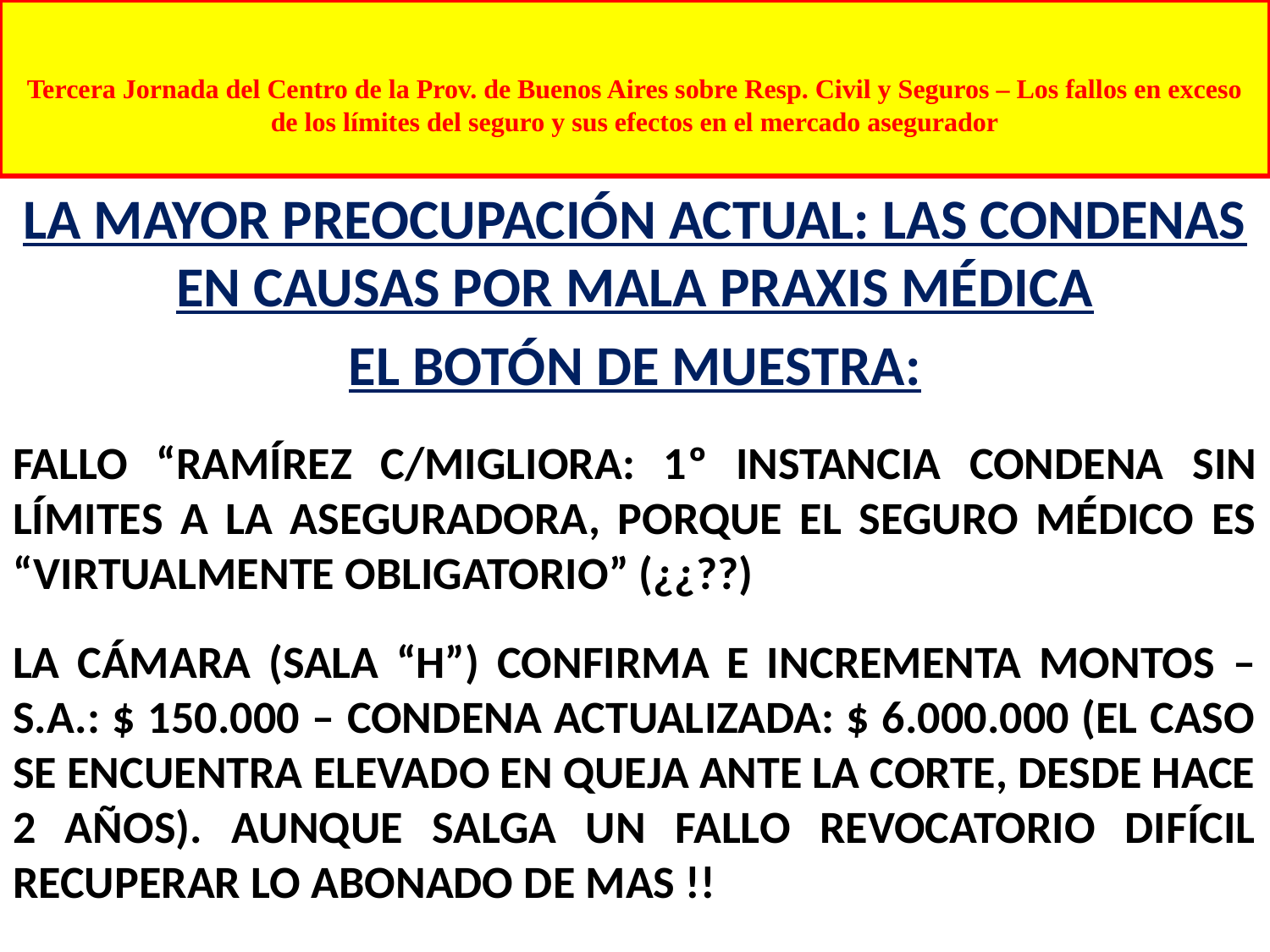

# Tercera Jornada del Centro de la Prov. de Buenos Aires sobre Resp. Civil y Seguros – Los fallos en exceso de los límites del seguro y sus efectos en el mercado asegurador
LA MAYOR PREOCUPACIÓN ACTUAL: LAS CONDENAS EN CAUSAS POR MALA PRAXIS MÉDICA
EL BOTÓN DE MUESTRA:

FALLO “RAMÍREZ C/MIGLIORA: 1º INSTANCIA CONDENA SIN LÍMITES A LA ASEGURADORA, PORQUE EL SEGURO MÉDICO ES “VIRTUALMENTE OBLIGATORIO” (¿¿??)

LA CÁMARA (SALA “H”) CONFIRMA E INCREMENTA MONTOS – S.A.: $ 150.000 – CONDENA ACTUALIZADA: $ 6.000.000 (EL CASO SE ENCUENTRA ELEVADO EN QUEJA ANTE LA CORTE, DESDE HACE 2 AÑOS). AUNQUE SALGA UN FALLO REVOCATORIO DIFÍCIL RECUPERAR LO ABONADO DE MAS !!